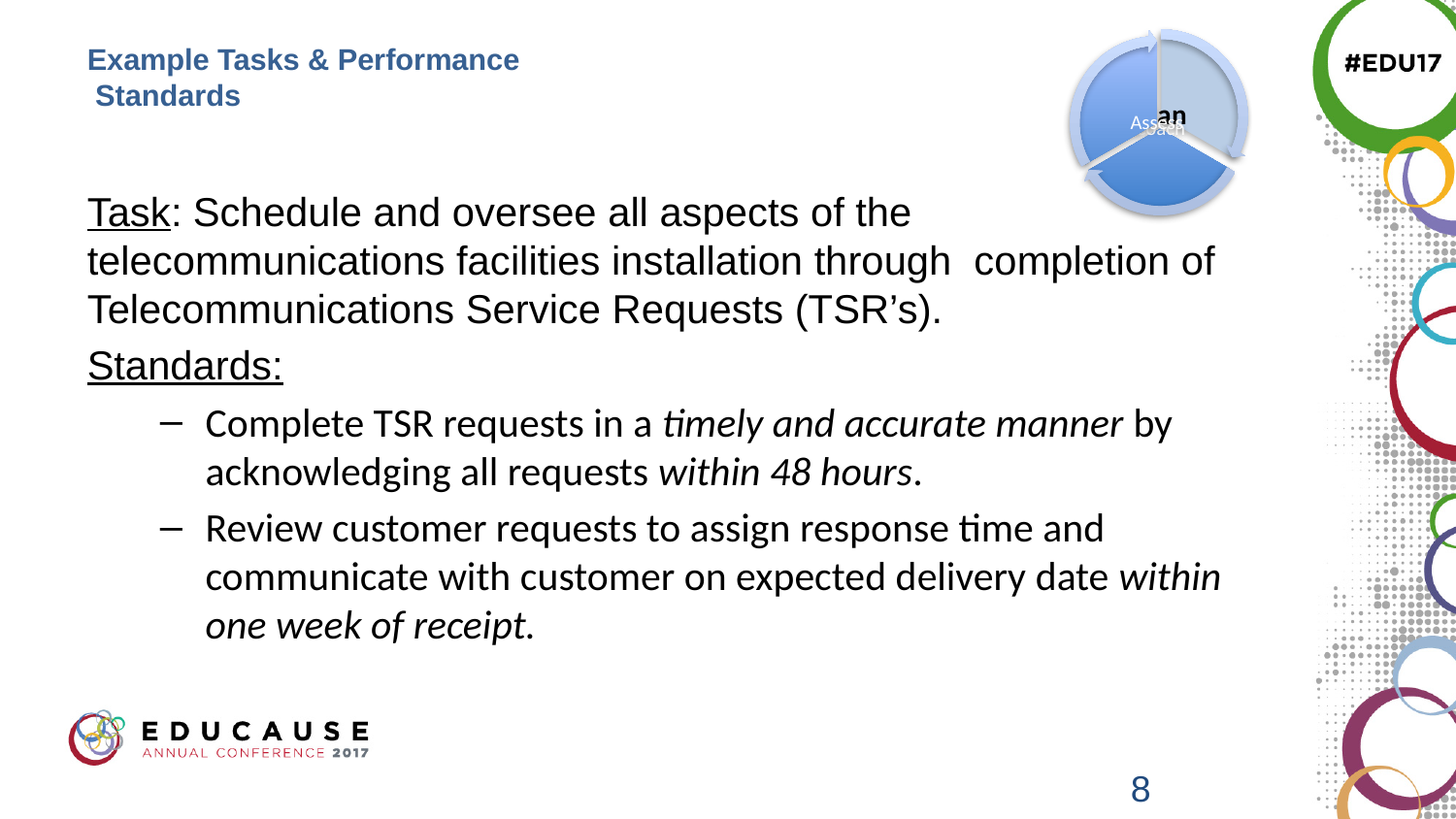

Plan
Coach
Assess
# Example Tasks & Performance Standards
Task: Schedule and oversee all aspects of the telecommunications facilities installation through  completion of Telecommunications Service Requests (TSR’s).
Standards:
Complete TSR requests in a timely and accurate manner by acknowledging all requests within 48 hours.
Review customer requests to assign response time and communicate with customer on expected delivery date within one week of receipt.

8